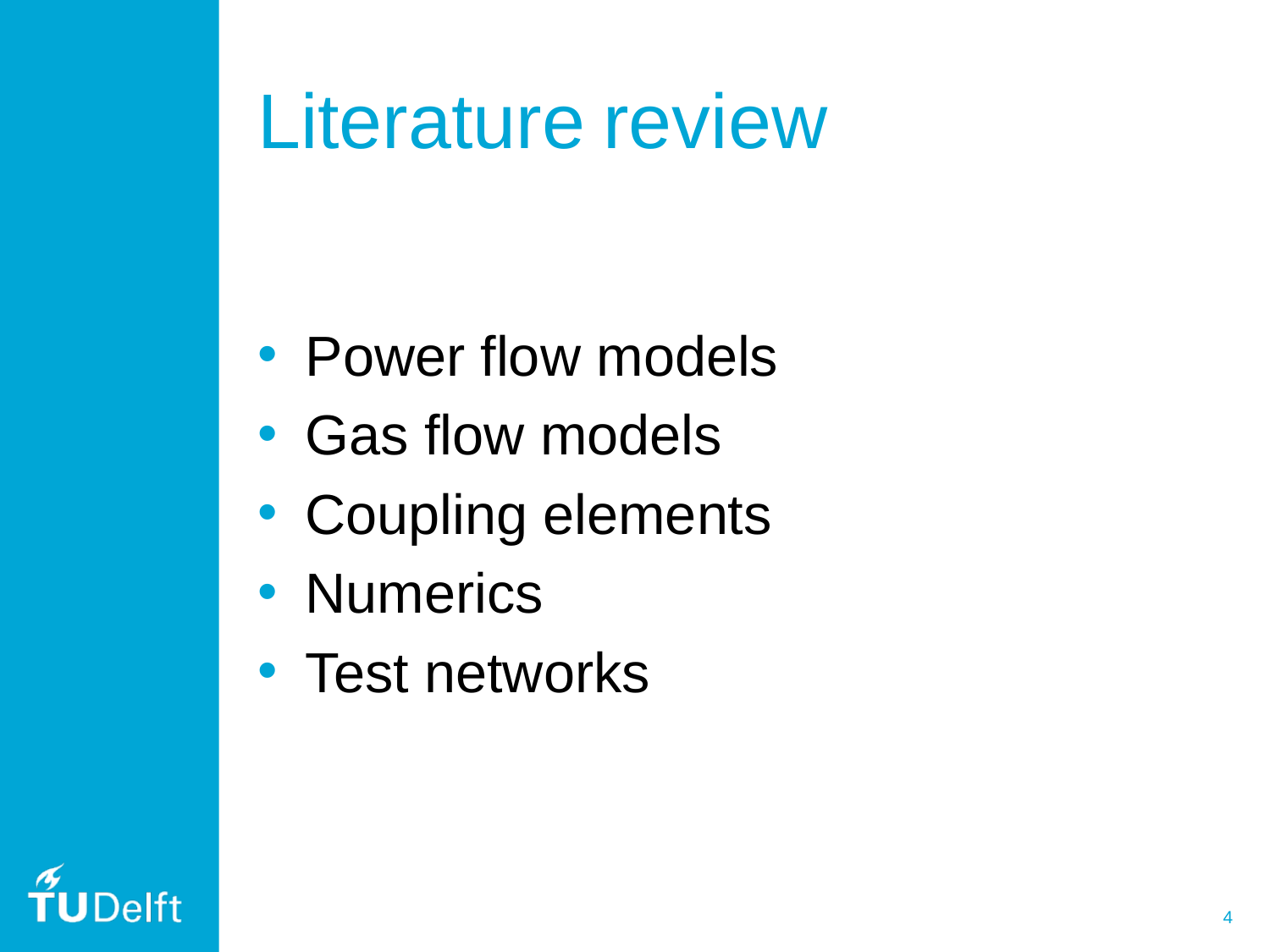

# Literature review
Power flow models
Gas flow models
Coupling elements
Numerics
Test networks